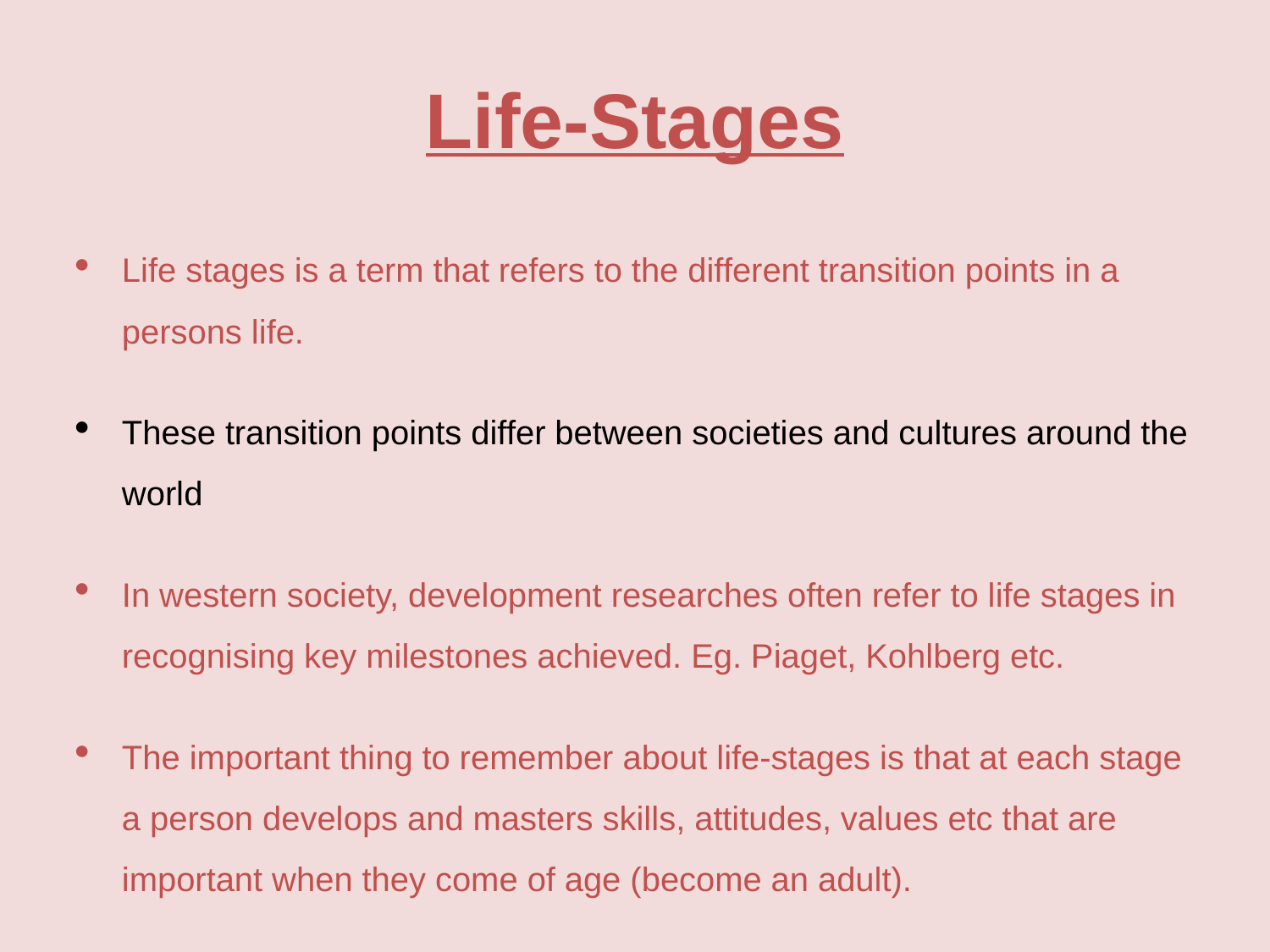

# Life-Stages
Life stages is a term that refers to the different transition points in a persons life.

These transition points differ between societies and cultures around the world

In western society, development researches often refer to life stages in recognising key milestones achieved. Eg. Piaget, Kohlberg etc.

The important thing to remember about life-stages is that at each stage a person develops and masters skills, attitudes, values etc that are important when they come of age (become an adult).